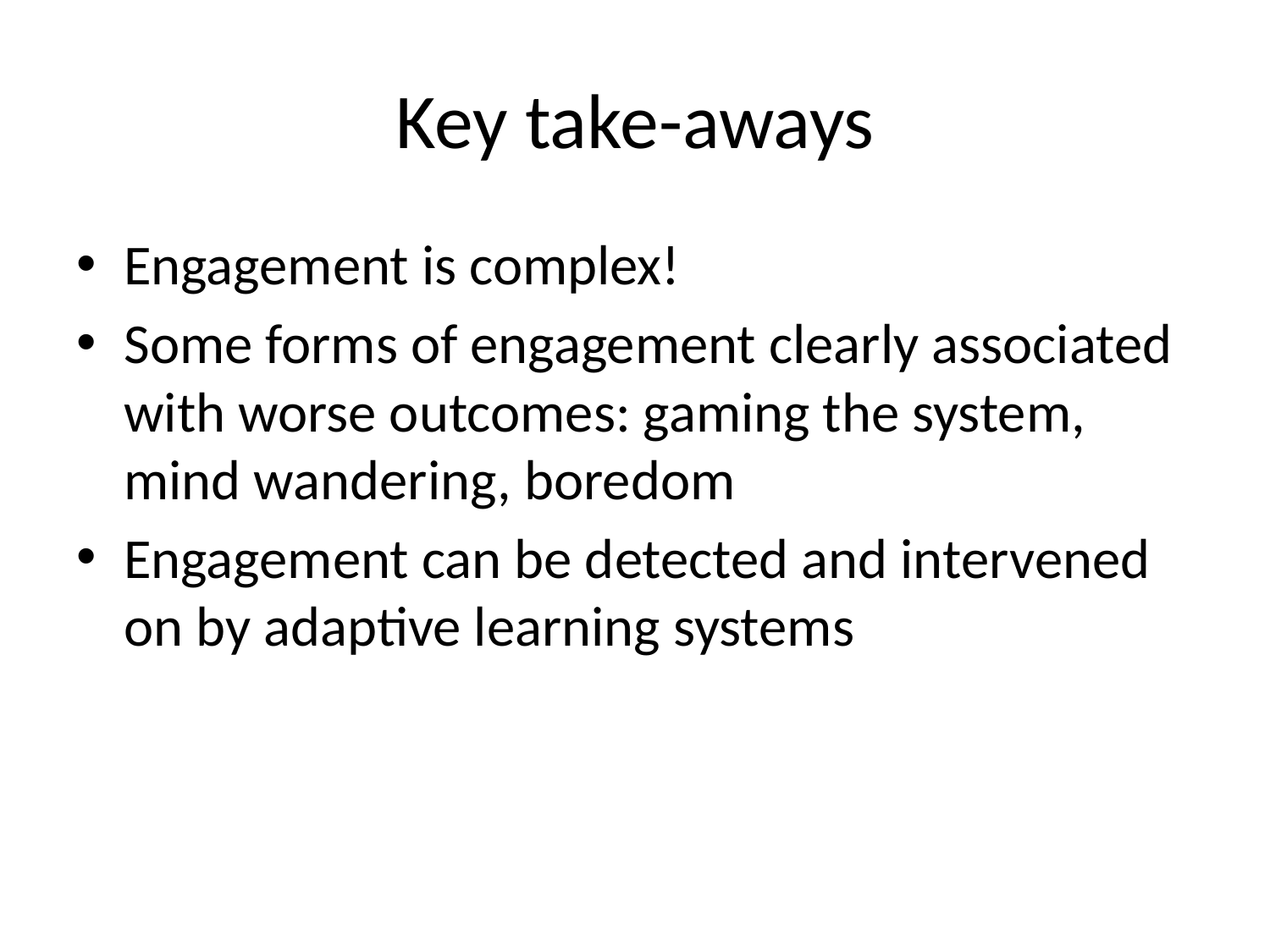

# Key take-aways
Engagement is complex!
Some forms of engagement clearly associated with worse outcomes: gaming the system, mind wandering, boredom
Engagement can be detected and intervened on by adaptive learning systems